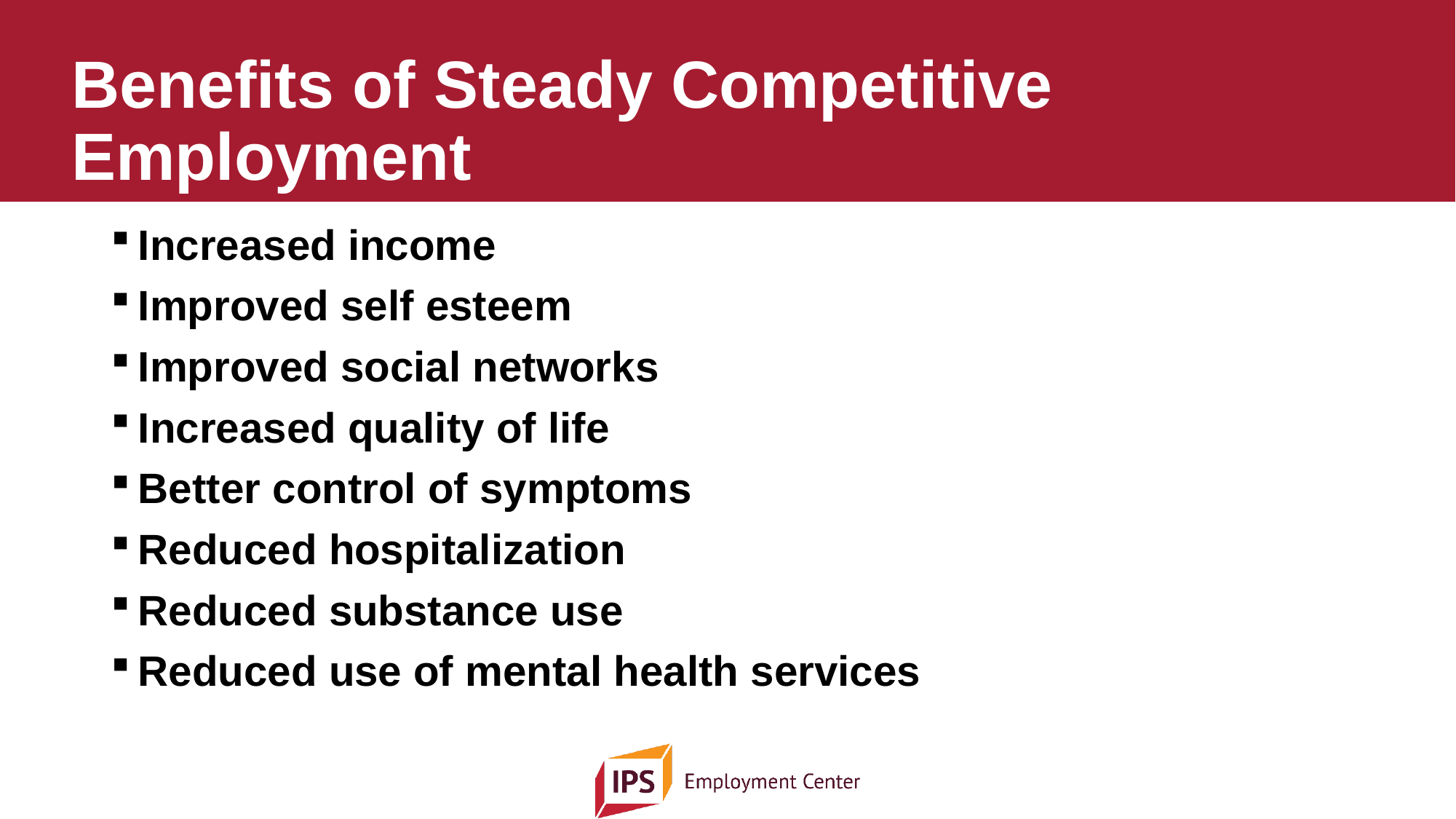

# Benefits of Steady Competitive Employment
Increased income
Improved self esteem
Improved social networks
Increased quality of life
Better control of symptoms
Reduced hospitalization
Reduced substance use
Reduced use of mental health services